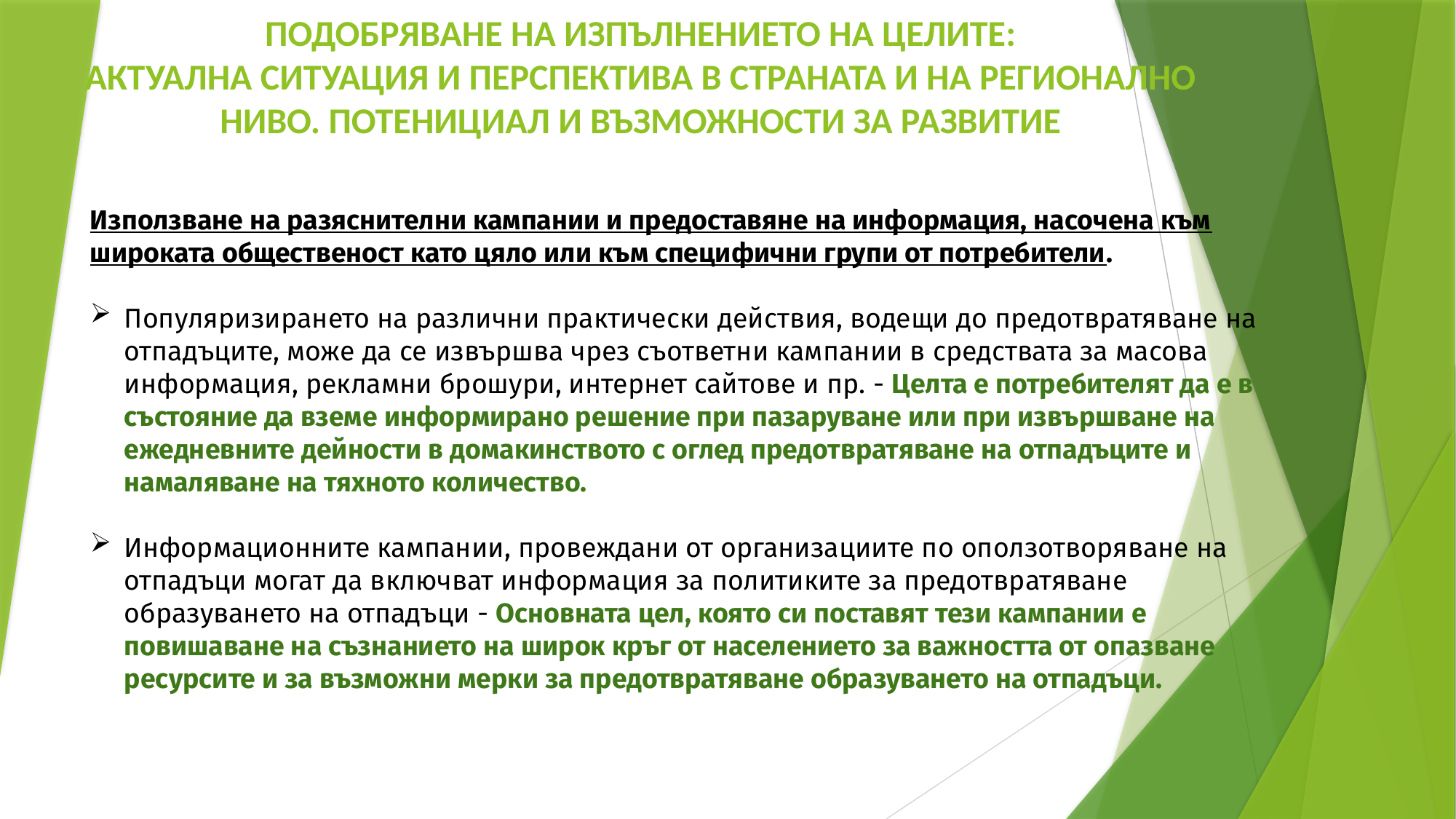

ПОДОБРЯВАНЕ НА ИЗПЪЛНЕНИЕТО НА ЦЕЛИТЕ:
АКТУАЛНА СИТУАЦИЯ И ПЕРСПЕКТИВА В СТРАНАТА И НА РЕГИОНАЛНО НИВО. ПОТЕНИЦИАЛ И ВЪЗМОЖНОСТИ ЗА РАЗВИТИЕ
Използване на разяснителни кампании и предоставяне на информация, насочена към широката общественост като цяло или към специфични групи от потребители.

Популяризирането на различни практически действия, водещи до предотвратяване на отпадъците, може да се извършва чрез съответни кампании в средствата за масова информация, рекламни брошури, интернет сайтове и пр. - Целта е потребителят да е в състояние да вземе информирано решение при пазаруване или при извършване на ежедневните дейности в домакинството с оглед предотвратяване на отпадъците и намаляване на тяхното количество.

Информационните кампании, провеждани от организациите по оползотворяване на отпадъци могат да включват информация за политиките за предотвратяване образуването на отпадъци - Основната цел, която си поставят тези кампании е повишаване на съзнанието на широк кръг от населението за важността от опазване ресурсите и за възможни мерки за предотвратяване образуването на отпадъци.